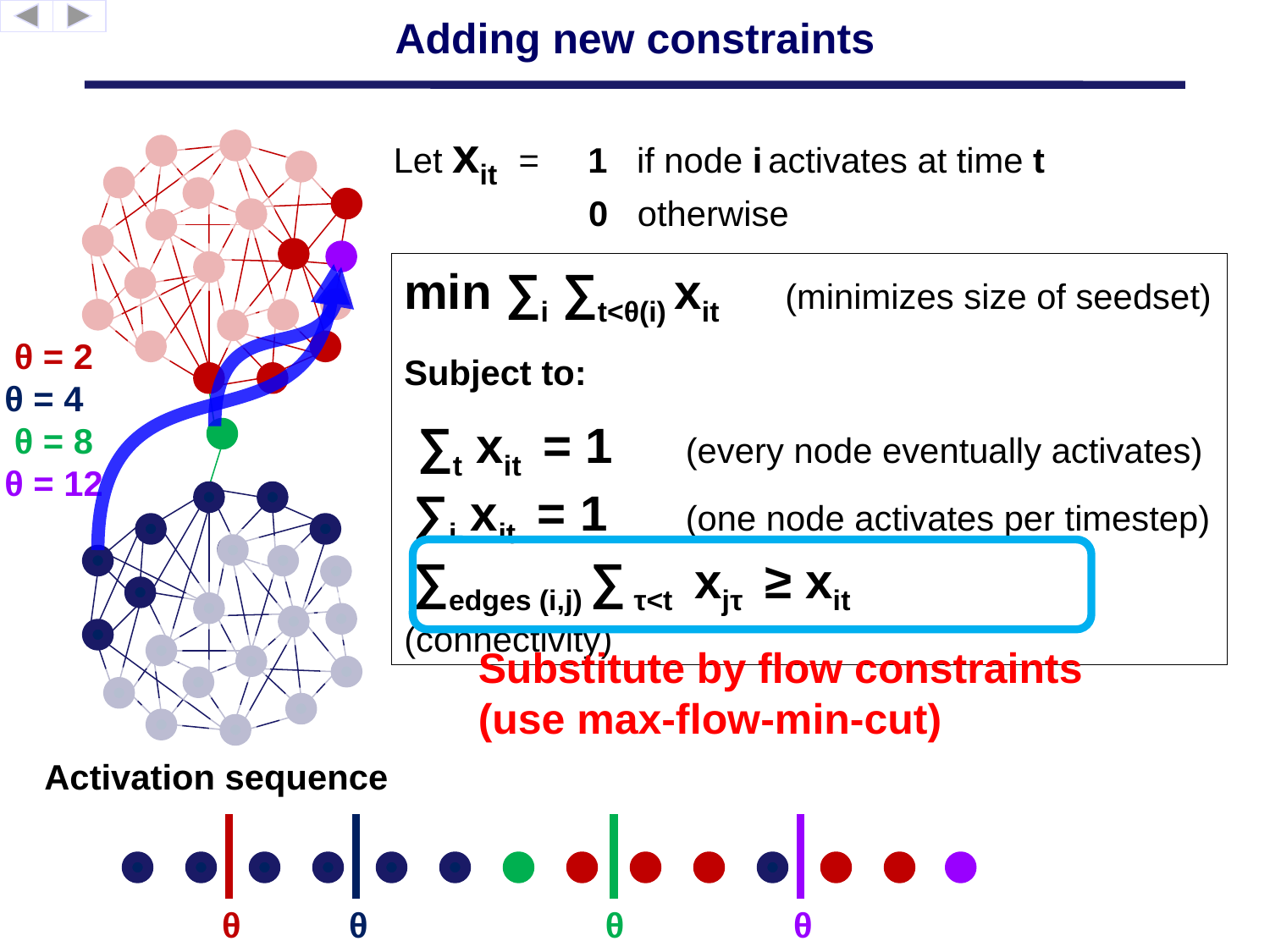

# Adding new constraints
Let xit   =     1   if node i activates at time t
	       0   otherwise

min ∑i ∑t<θ(i) xit 	(minimizes size of seedset)

Subject to:

 ∑t xit  = 1 	  (every node eventually activates)
 ∑i xit  = 1 	  (one node activates per timestep)
 ∑edges (i,j) ∑ τ<t  xjτ  ≥ xit 	         (connectivity)

θ = 2
θ = 4
θ = 8
θ = 12

Substitute by flow constraints
(use max-flow-min-cut)

Activation sequence

θ

θ

θ

θ